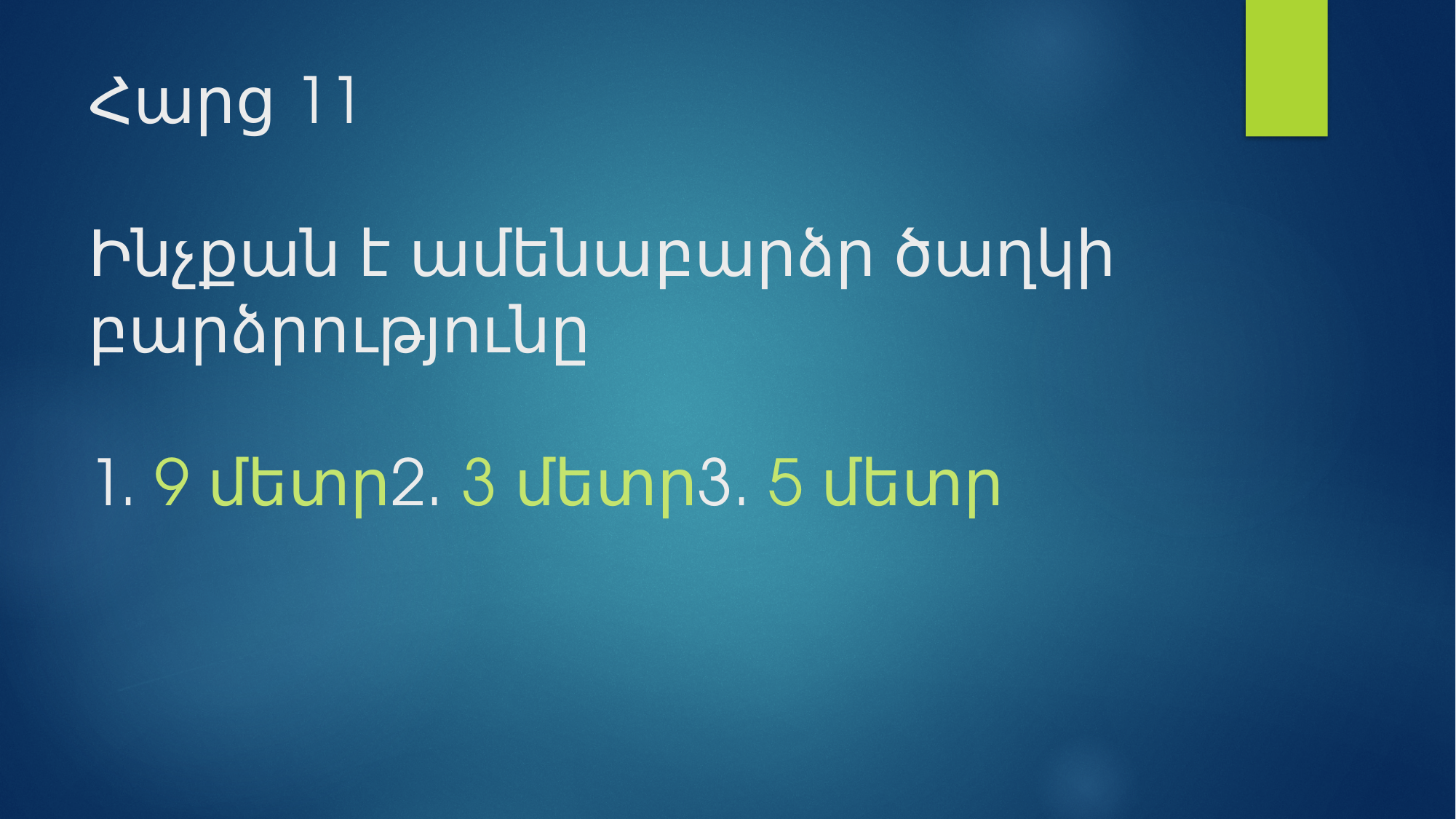

# Հարց 11 Ինչքան է ամենաբարձր ծաղկի բարձրությունը 1. 9 մետր 2. 3 մետր 3. 5 մետր